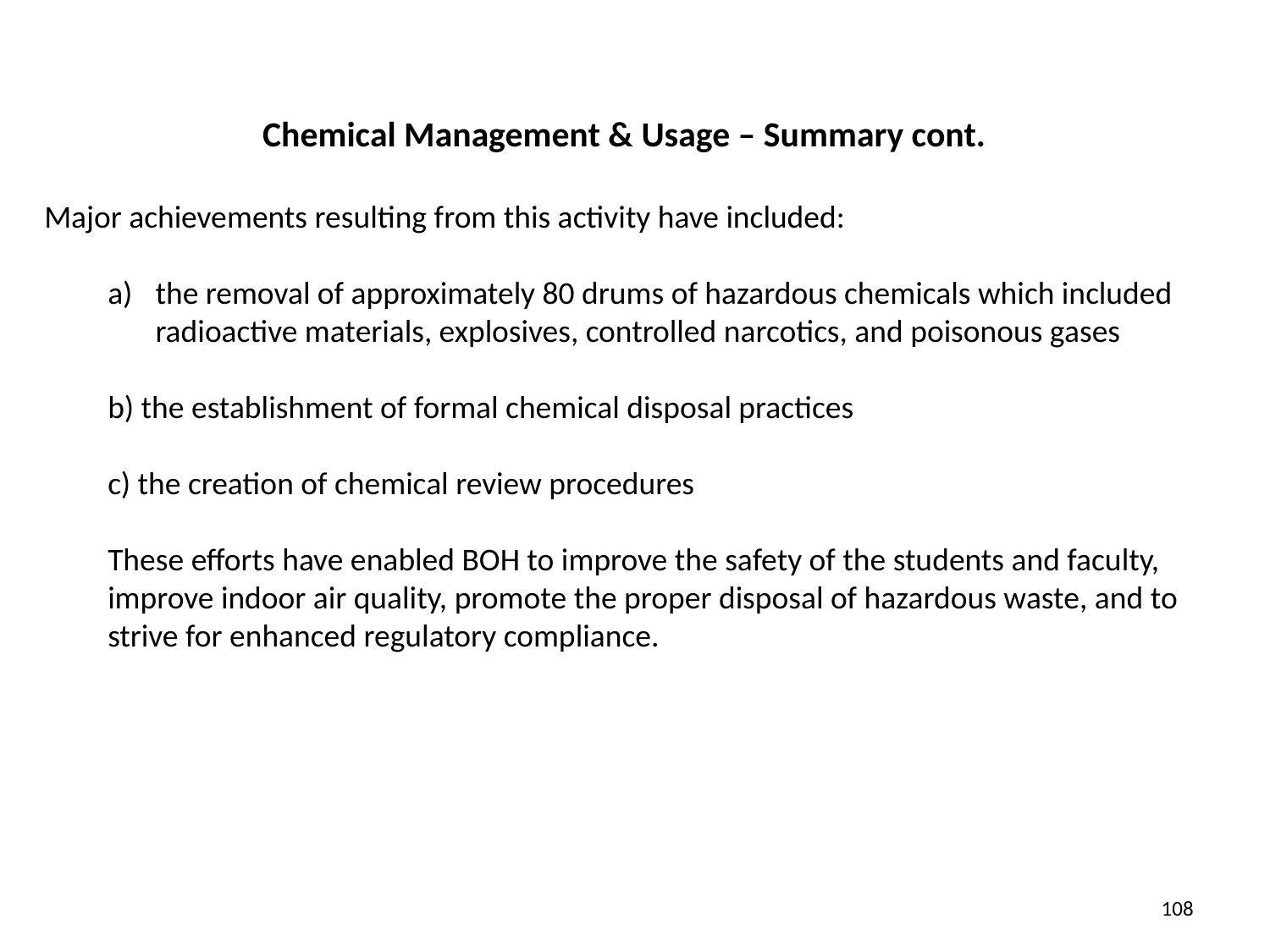

Chemical Management & Usage – Summary cont.

Major achievements resulting from this activity have included:

the removal of approximately 80 drums of hazardous chemicals which included   radioactive materials, explosives, controlled narcotics, and poisonous gases

b) the establishment of formal chemical disposal practices

c) the creation of chemical review procedures

These efforts have enabled BOH to improve the safety of the students and faculty, improve indoor air quality, promote the proper disposal of hazardous waste, and to strive for enhanced regulatory compliance.
108